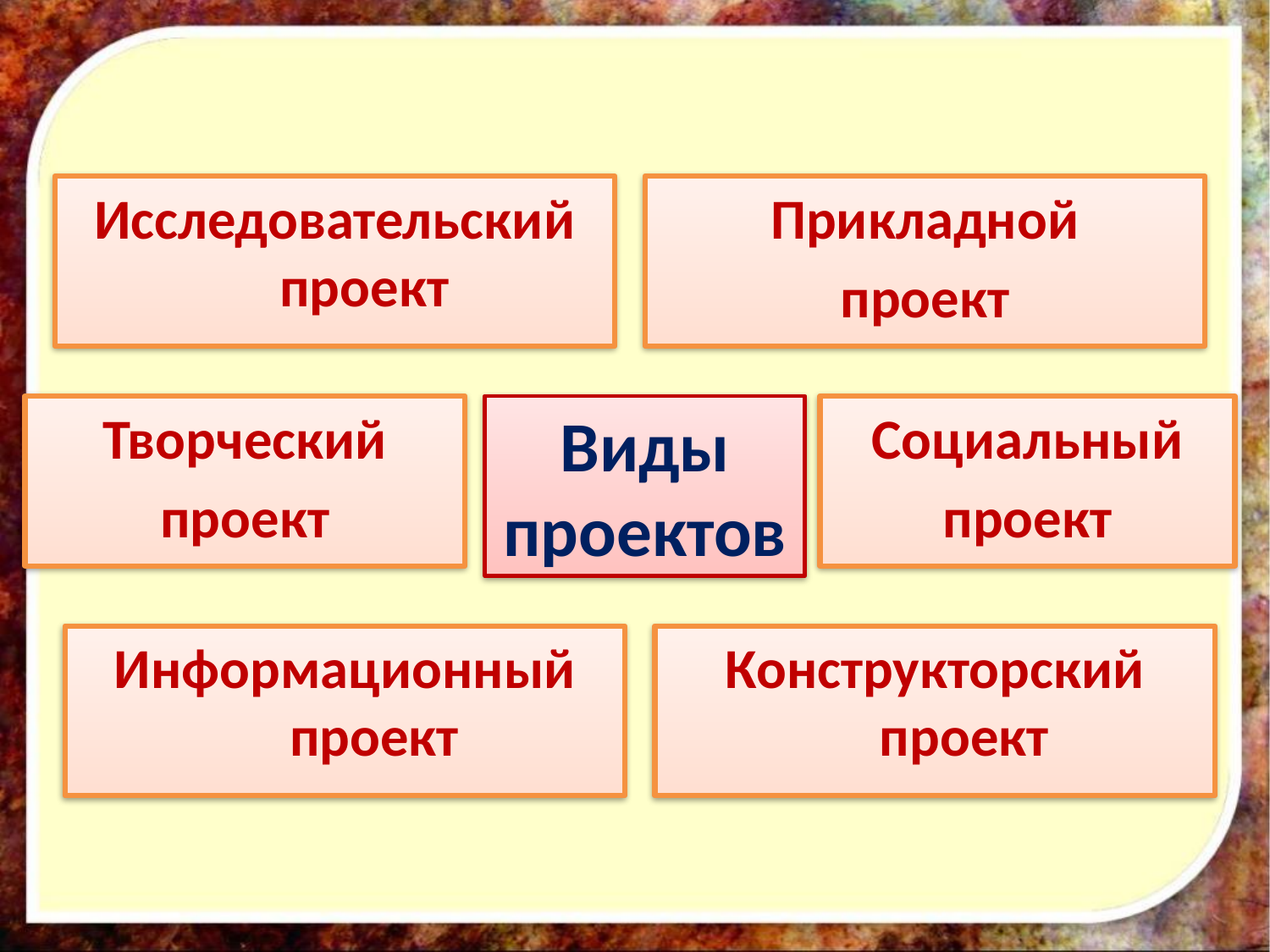

Исследовательский проект
Прикладной
 проект
Творческий
 проект
Виды проектов
Социальный
 проект
Информационный проект
Конструкторский проект